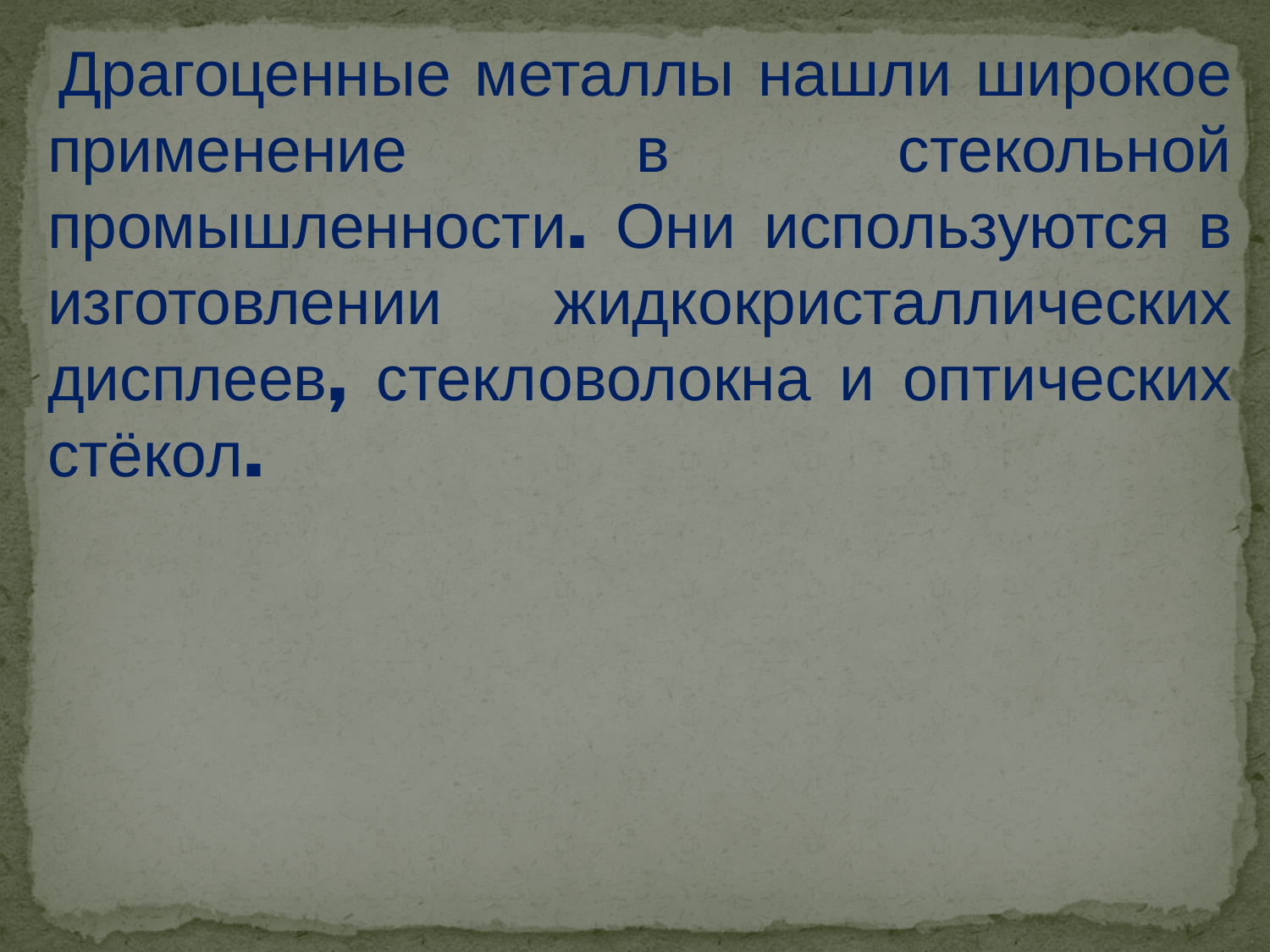

Драгоценные металлы нашли широкое применение в стекольной промышленности. Они используются в изготовлении жидкокристаллических дисплеев, стекловолокна и оптических стёкол.